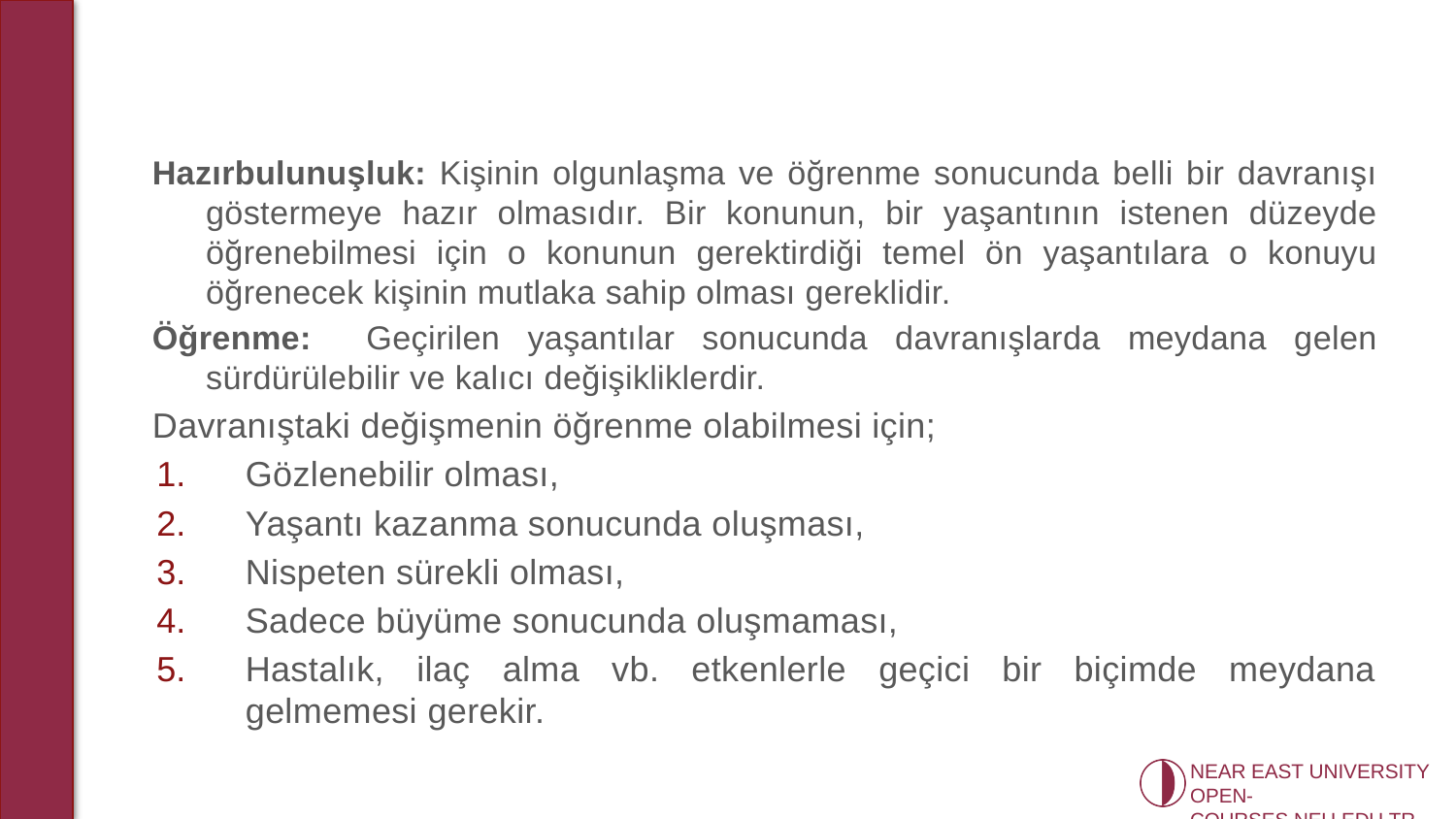

Hazırbulunuşluk: Kişinin olgunlaşma ve öğrenme sonucunda belli bir davranışı göstermeye hazır olmasıdır. Bir konunun, bir yaşantının istenen düzeyde öğrenebilmesi için o konunun gerektirdiği temel ön yaşantılara o konuyu öğrenecek kişinin mutlaka sahip olması gereklidir.
Öğrenme:  Geçirilen yaşantılar sonucunda davranışlarda meydana gelen sürdürülebilir ve kalıcı değişikliklerdir.
Davranıştaki değişmenin öğrenme olabilmesi için;
Gözlenebilir olması,
Yaşantı kazanma sonucunda oluşması,
Nispeten sürekli olması,
Sadece büyüme sonucunda oluşmaması,
Hastalık, ilaç alma vb. etkenlerle geçici bir biçimde meydana gelmemesi gerekir.